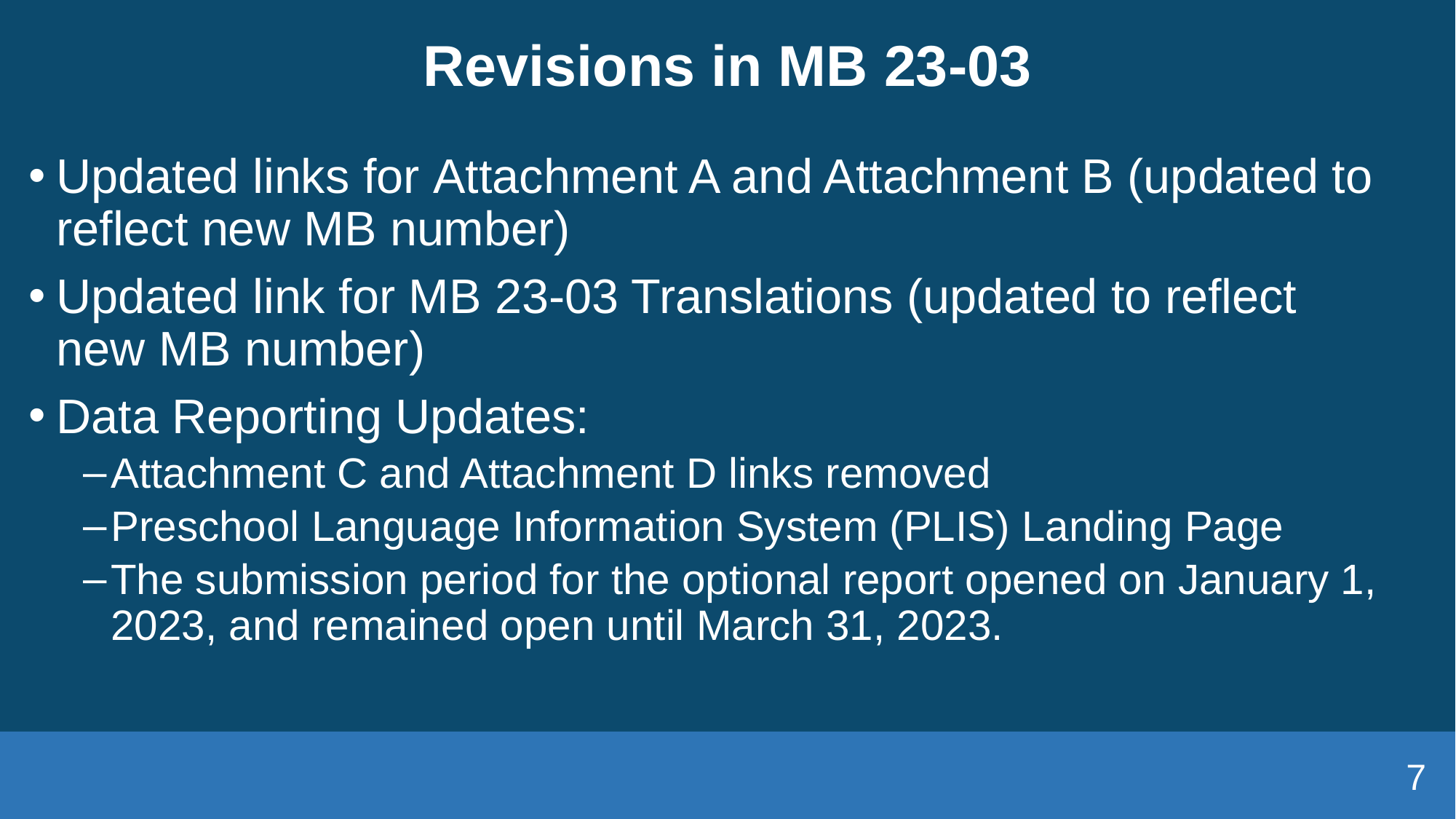

# Revisions in MB 23-03
Updated links for Attachment A and Attachment B (updated to reflect new MB number)
Updated link for MB 23-03 Translations (updated to reflect new MB number)
Data Reporting Updates:
Attachment C and Attachment D links removed
Preschool Language Information System (PLIS) Landing Page
The submission period for the optional report opened on January 1, 2023, and remained open until March 31, 2023.

7